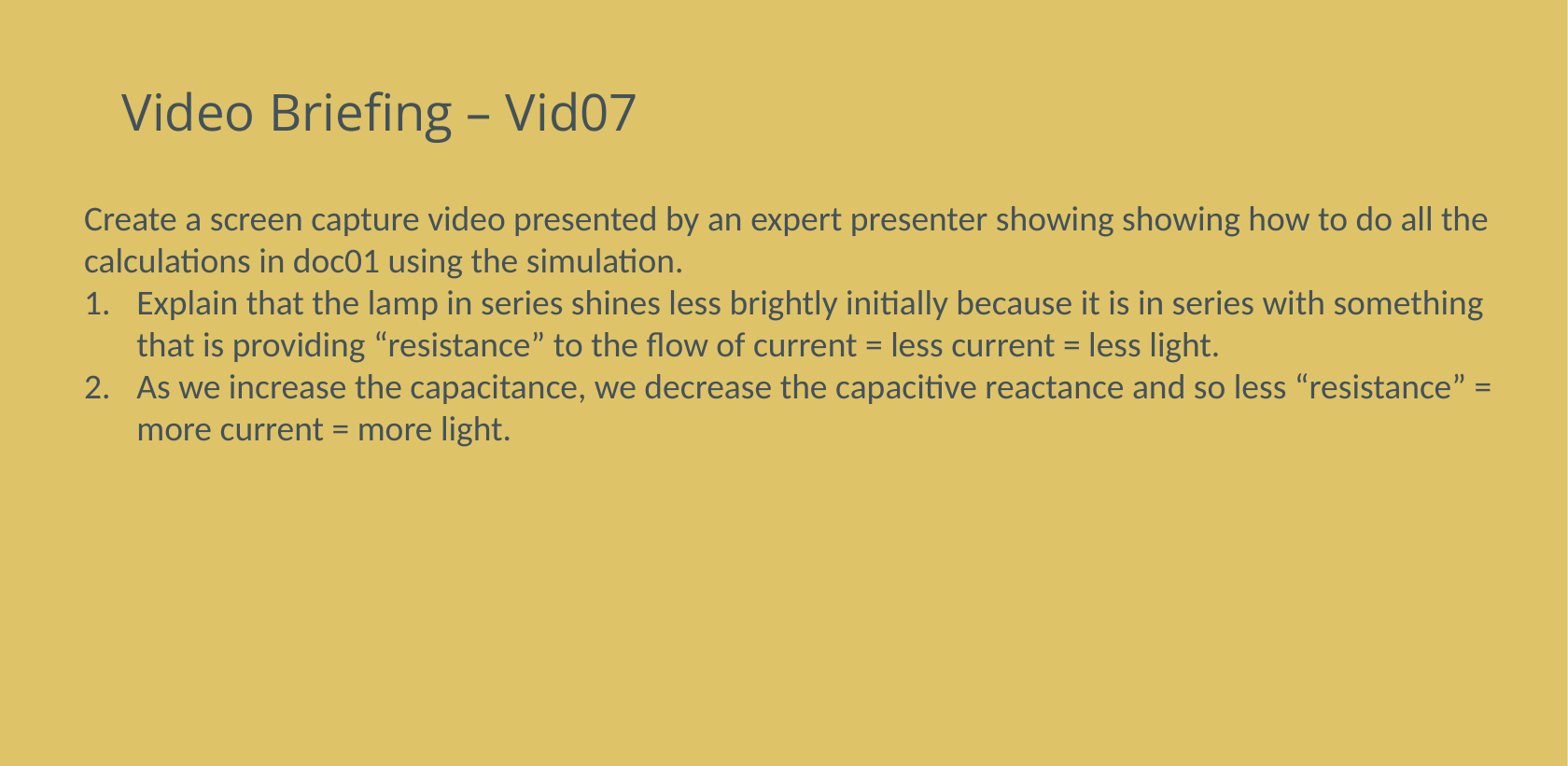

# Video Briefing – Vid07
Create a screen capture video presented by an expert presenter showing showing how to do all the calculations in doc01 using the simulation.
Explain that the lamp in series shines less brightly initially because it is in series with something that is providing “resistance” to the flow of current = less current = less light.
As we increase the capacitance, we decrease the capacitive reactance and so less “resistance” = more current = more light.